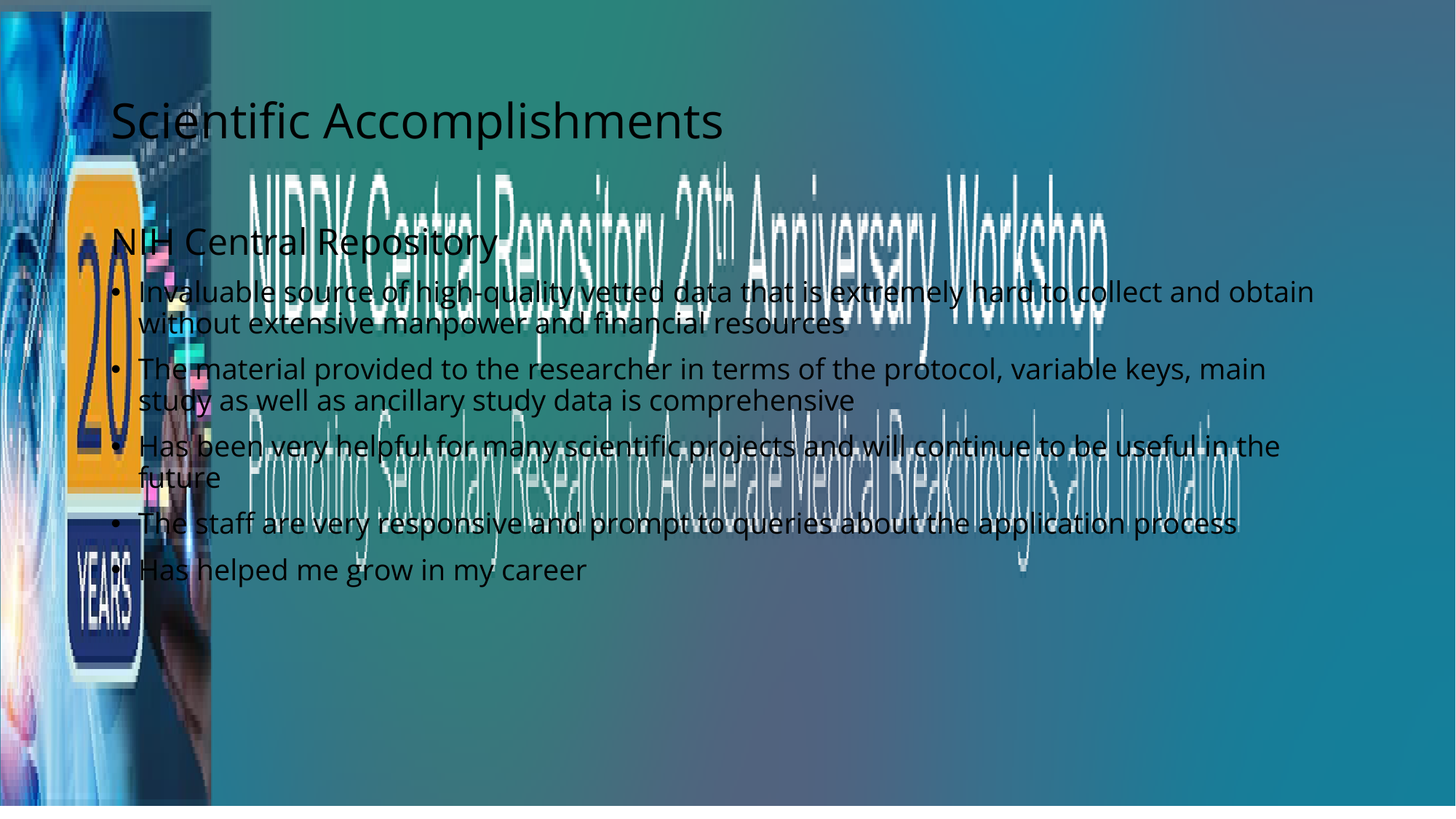

# Scientific Accomplishments
NIH Central Repository
Invaluable source of high-quality vetted data that is extremely hard to collect and obtain without extensive manpower and financial resources
The material provided to the researcher in terms of the protocol, variable keys, main study as well as ancillary study data is comprehensive
Has been very helpful for many scientific projects and will continue to be useful in the future
The staff are very responsive and prompt to queries about the application process
Has helped me grow in my career